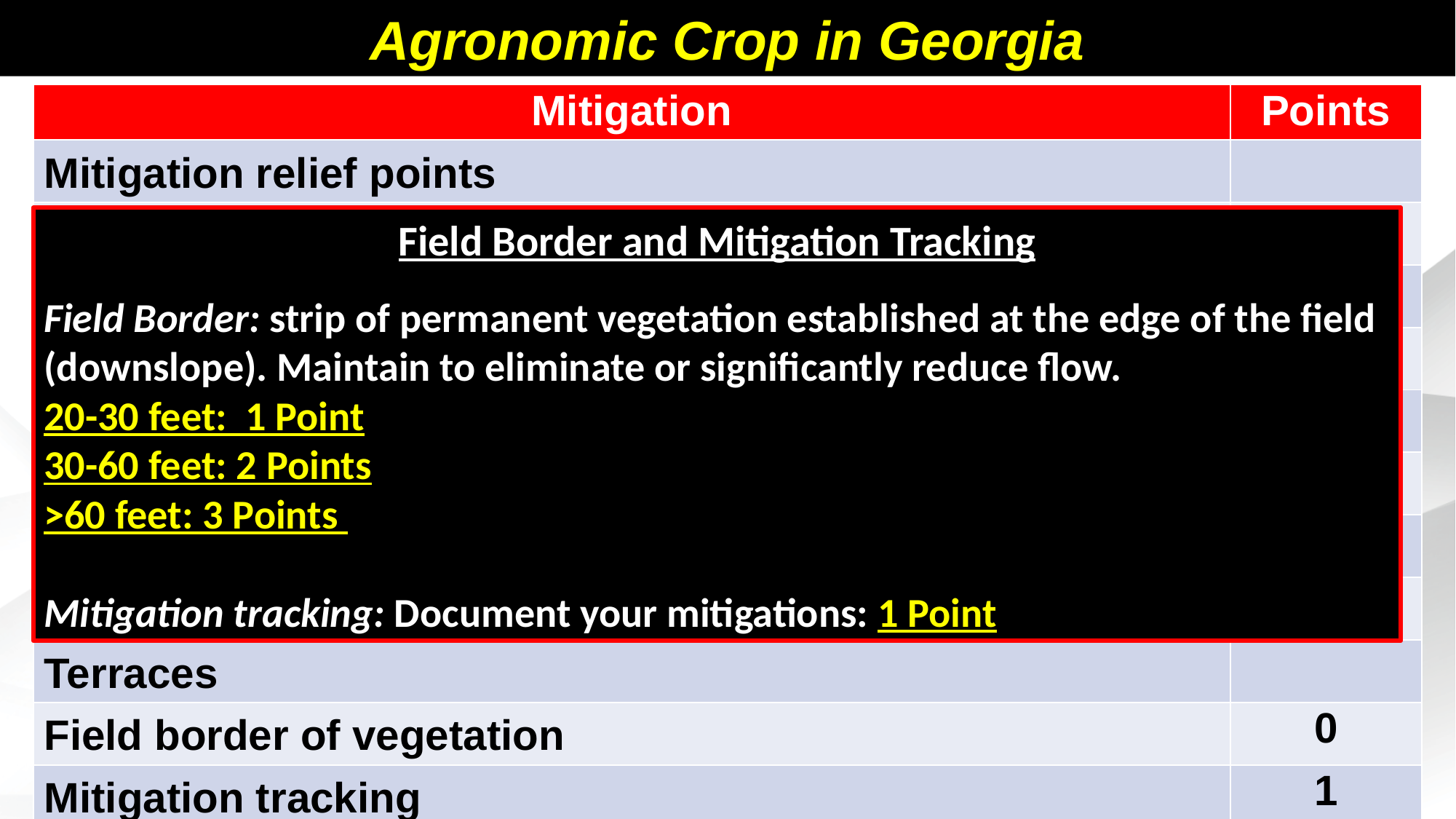

Agronomic Crop in Georgia
| Mitigation | Points |
| --- | --- |
| Mitigation relief points |  |
| Field with < 3% slope |  |
| Sand, loamy sand or sandy loam (no hard pan) |  |
| Cover crops (no tillage) |  |
| Strip-till production |  |
| Non-irrigated lands |  |
| Incorporation (center pivot activation) |  |
| Grass waterway |  |
| Terraces |  |
| Field border of vegetation | 0 |
| Mitigation tracking | 1 |
Field Border and Mitigation Tracking

Field Border: strip of permanent vegetation established at the edge of the field (downslope). Maintain to eliminate or significantly reduce flow.
20-30 feet:  1 Point
30-60 feet: 2 Points
>60 feet: 3 Points

Mitigation tracking: Document your mitigations: 1 Point